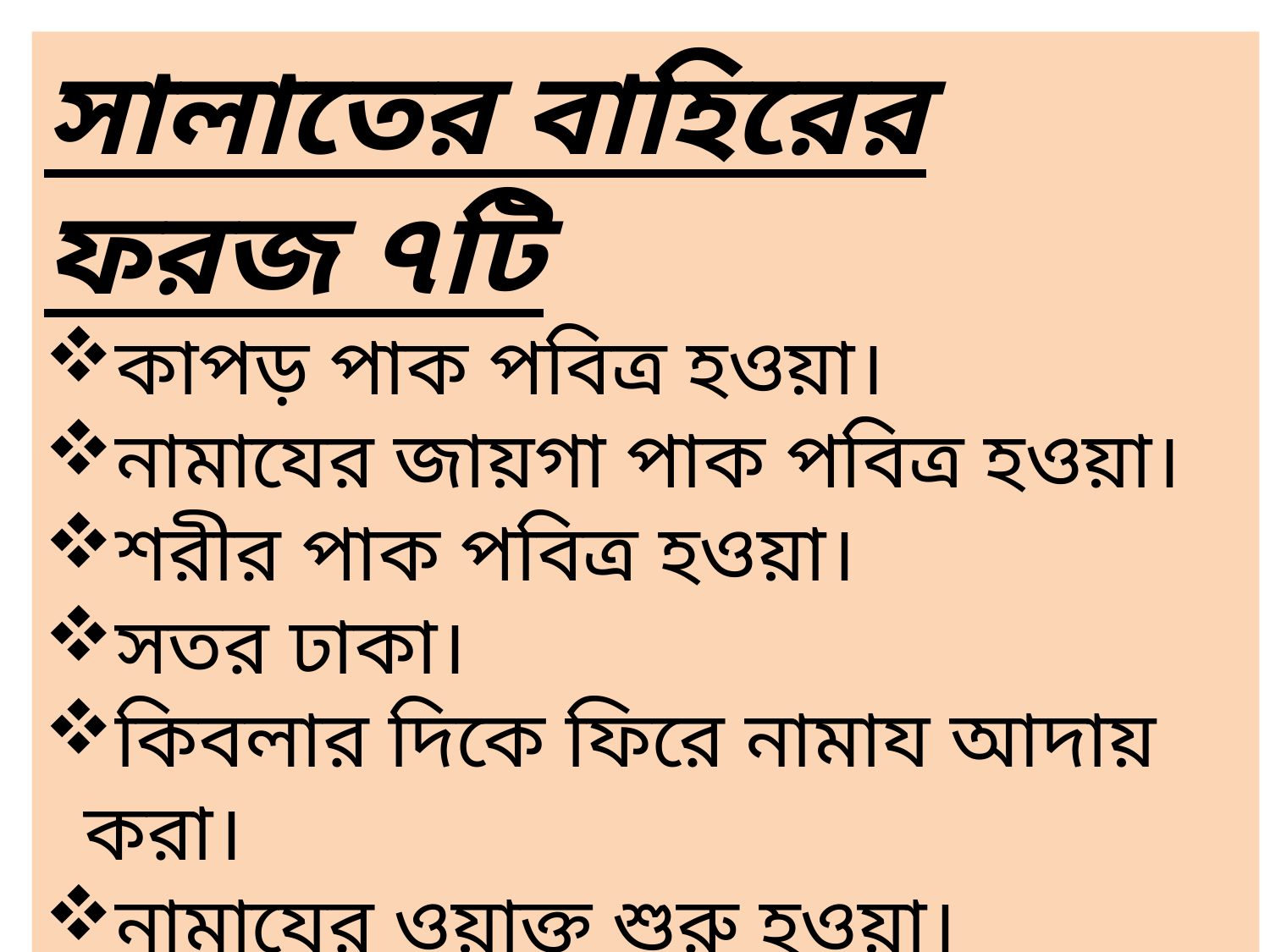

সালাতের বাহিরের ফরজ ৭টি
কাপড় পাক পবিত্র হওয়া।
নামাযের জায়গা পাক পবিত্র হওয়া।
শরীর পাক পবিত্র হওয়া।
সতর ঢাকা।
কিবলার দিকে ফিরে নামায আদায় করা।
নামাযের ওয়াক্ত শুরু হওয়া।
মামাযের নিয়ত করা।